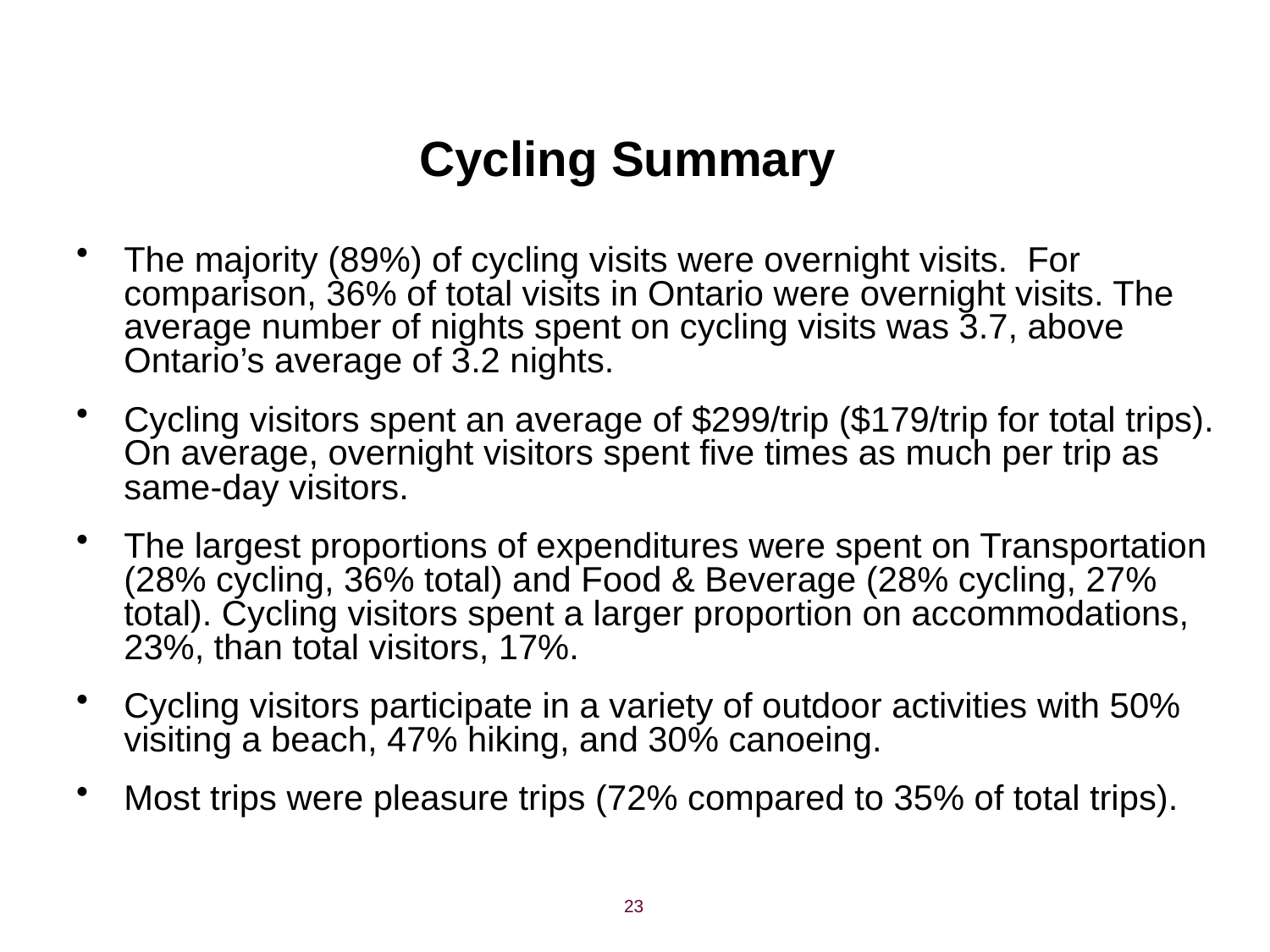

# Cycling Summary
The majority (89%) of cycling visits were overnight visits.  For comparison, 36% of total visits in Ontario were overnight visits. The average number of nights spent on cycling visits was 3.7, above Ontario’s average of 3.2 nights.
Cycling visitors spent an average of $299/trip ($179/trip for total trips). On average, overnight visitors spent five times as much per trip as same-day visitors.
The largest proportions of expenditures were spent on Transportation (28% cycling, 36% total) and Food & Beverage (28% cycling, 27% total). Cycling visitors spent a larger proportion on accommodations, 23%, than total visitors, 17%.
Cycling visitors participate in a variety of outdoor activities with 50% visiting a beach, 47% hiking, and 30% canoeing.
Most trips were pleasure trips (72% compared to 35% of total trips).

23